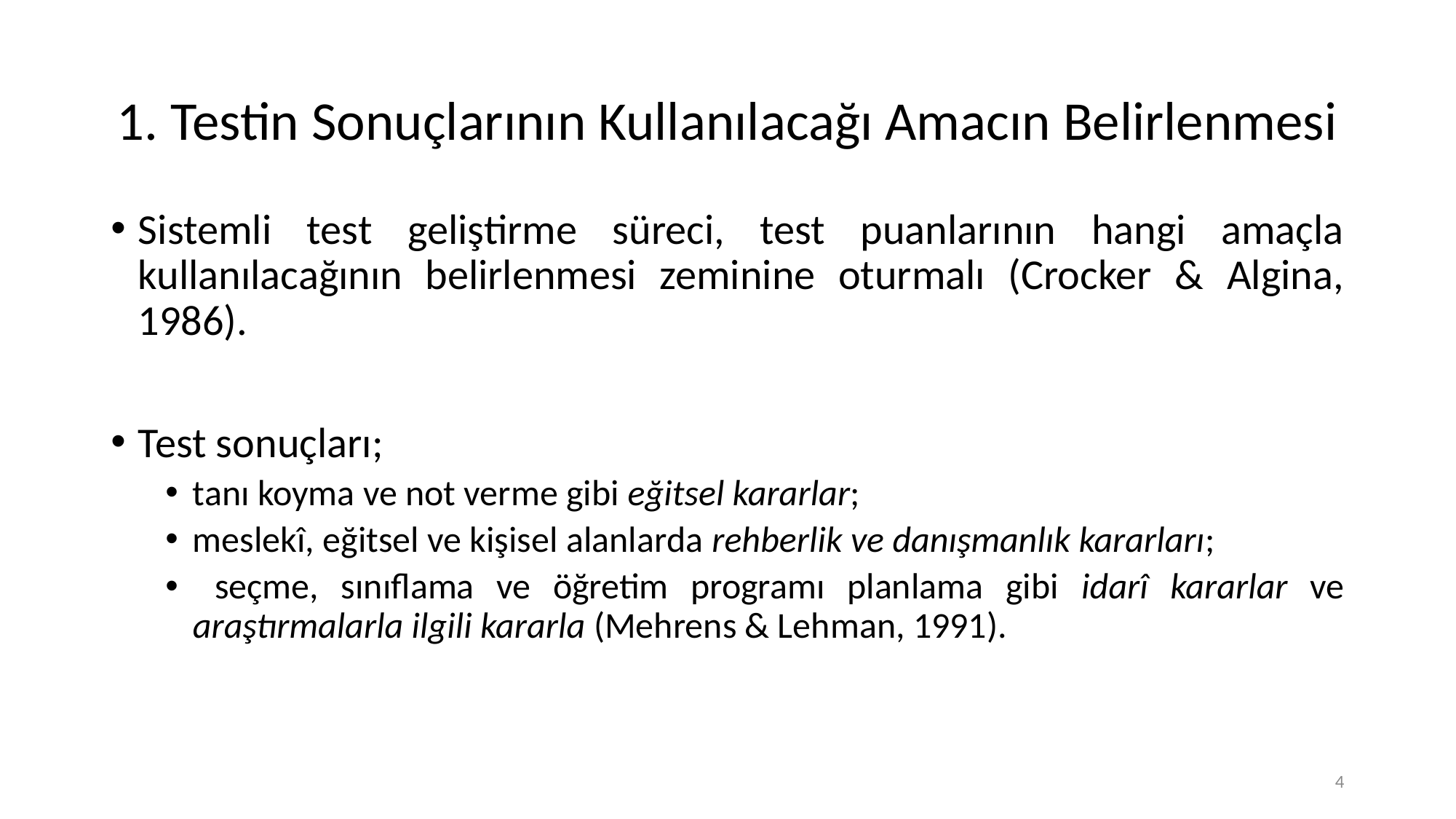

# 1. Testin Sonuçlarının Kullanılacağı Amacın Belirlenmesi
Sistemli test geliştirme süreci, test puanlarının hangi amaçla kullanılacağının belirlenmesi zeminine oturmalı (Crocker & Algina, 1986).

Test sonuçları;
tanı koyma ve not verme gibi eğitsel kararlar;
meslekî, eğitsel ve kişisel alanlarda rehberlik ve danışmanlık kararları;
 seçme, sınıflama ve öğretim programı planlama gibi idarî kararlar ve araştırmalarla ilgili kararla (Mehrens & Lehman, 1991).

4